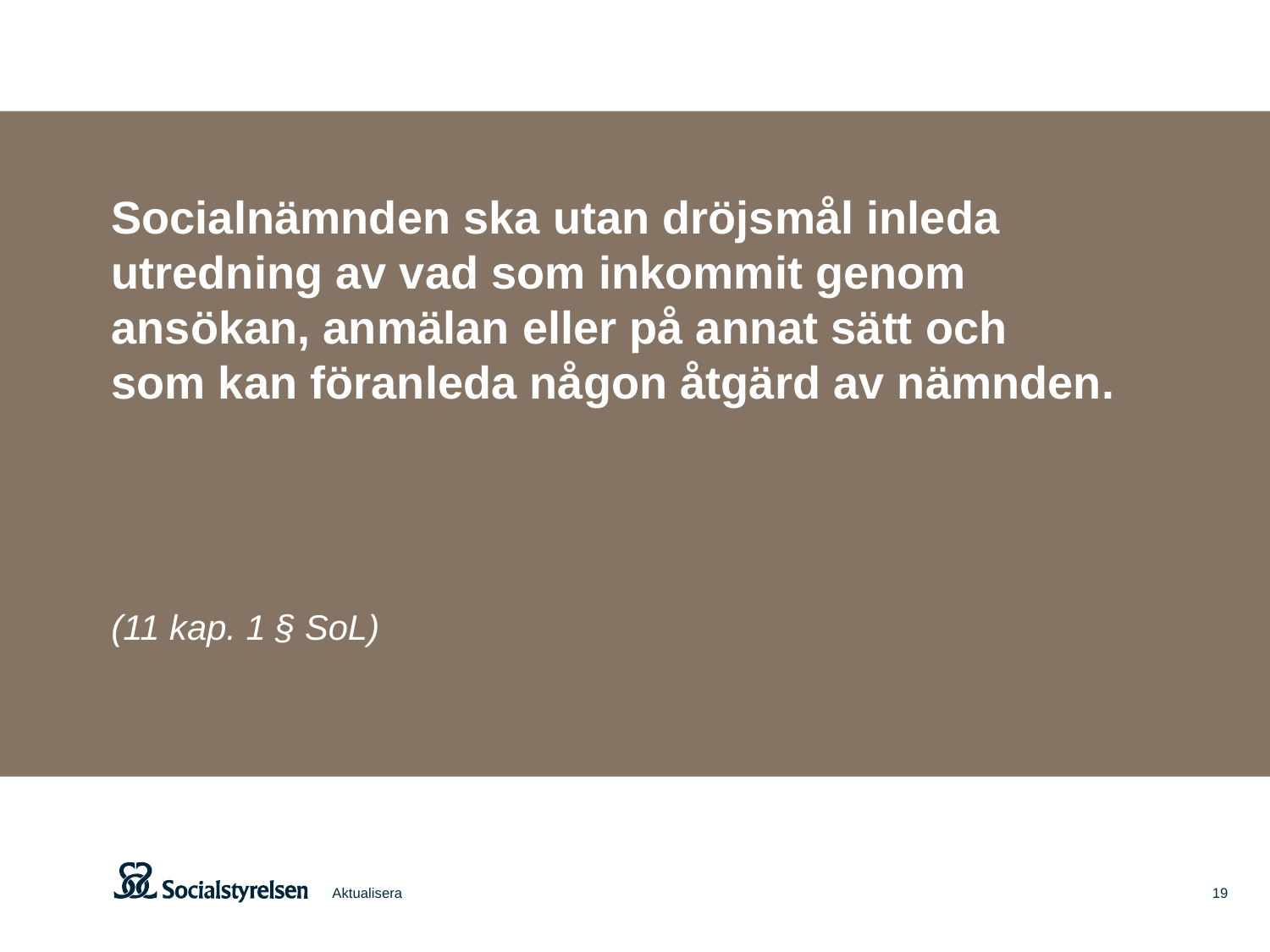

Socialnämnden ska utan dröjsmål inleda utredning av vad som inkommit genom ansökan, anmälan eller på annat sätt och
som kan föranleda någon åtgärd av nämnden.

(11 kap. 1 § SoL)

Aktualisera
19